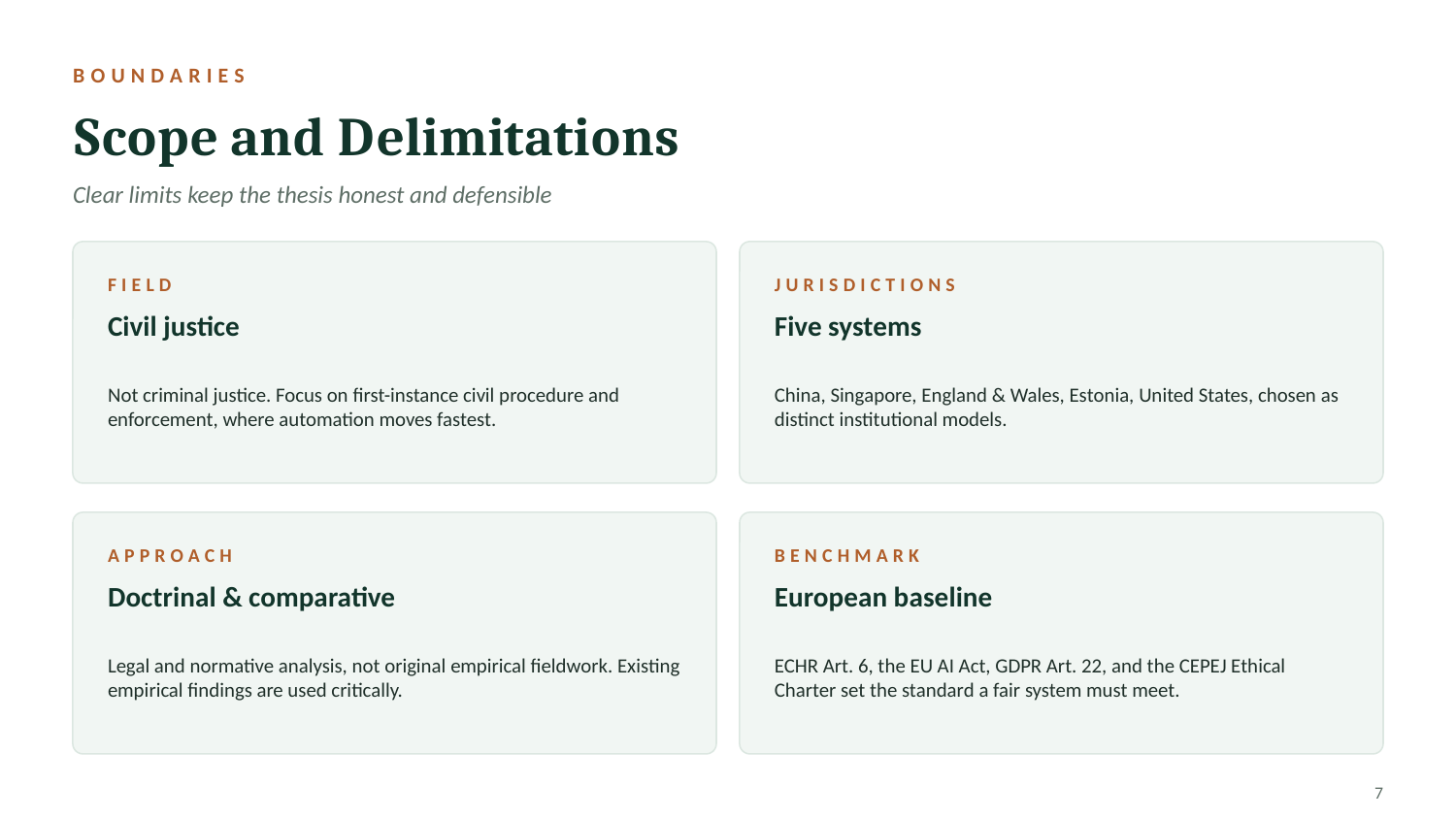

BOUNDARIES
Scope and Delimitations
Clear limits keep the thesis honest and defensible

FIELD
JURISDICTIONS
Civil justice
Five systems
Not criminal justice. Focus on first-instance civil procedure and enforcement, where automation moves fastest.
China, Singapore, England & Wales, Estonia, United States, chosen as distinct institutional models.

APPROACH
BENCHMARK
Doctrinal & comparative
European baseline
Legal and normative analysis, not original empirical fieldwork. Existing empirical findings are used critically.
ECHR Art. 6, the EU AI Act, GDPR Art. 22, and the CEPEJ Ethical Charter set the standard a fair system must meet.
7